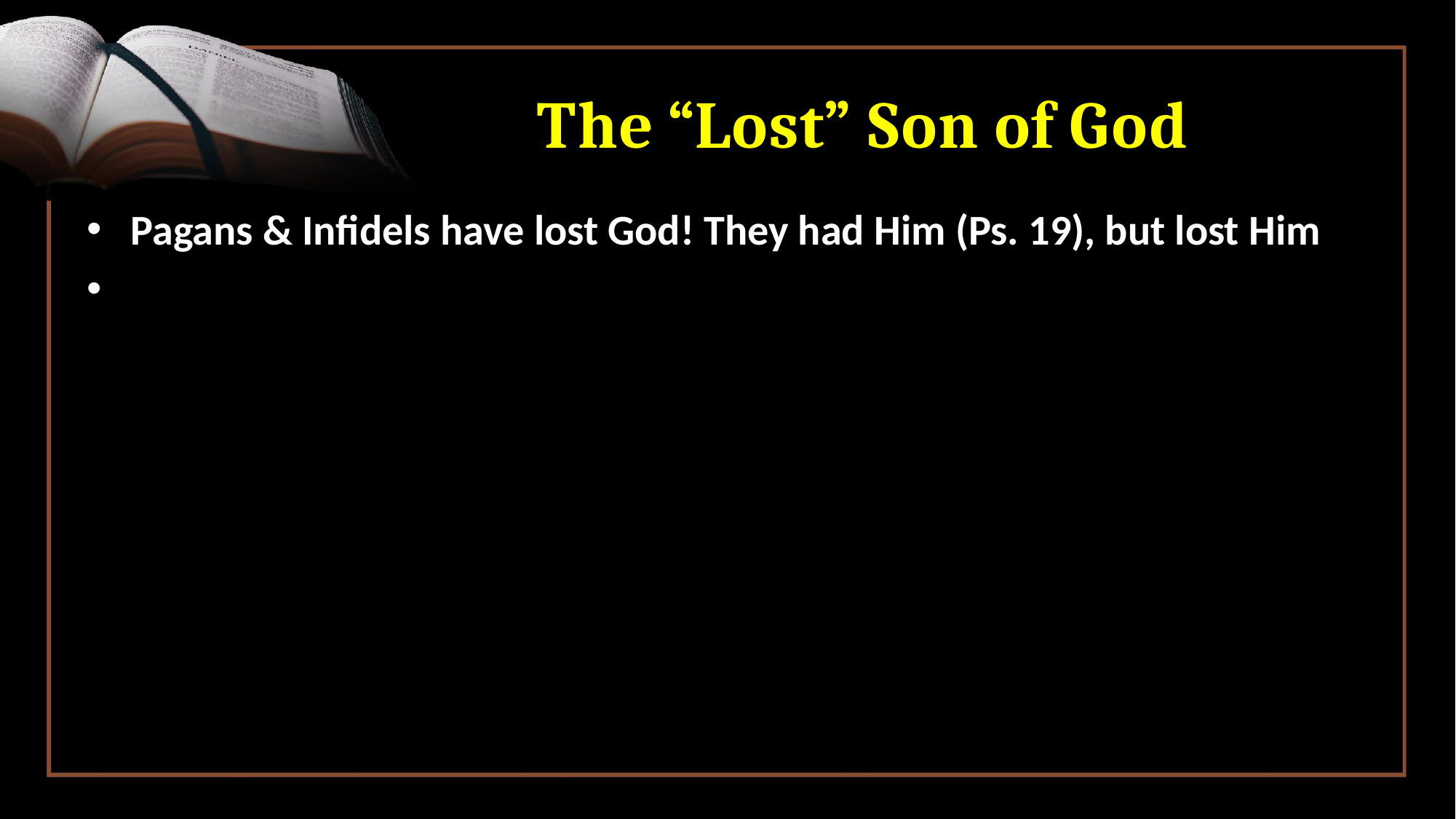

# The “Lost” Son of God
 Pagans & Infidels have lost God! They had Him (Ps. 19), but lost Him